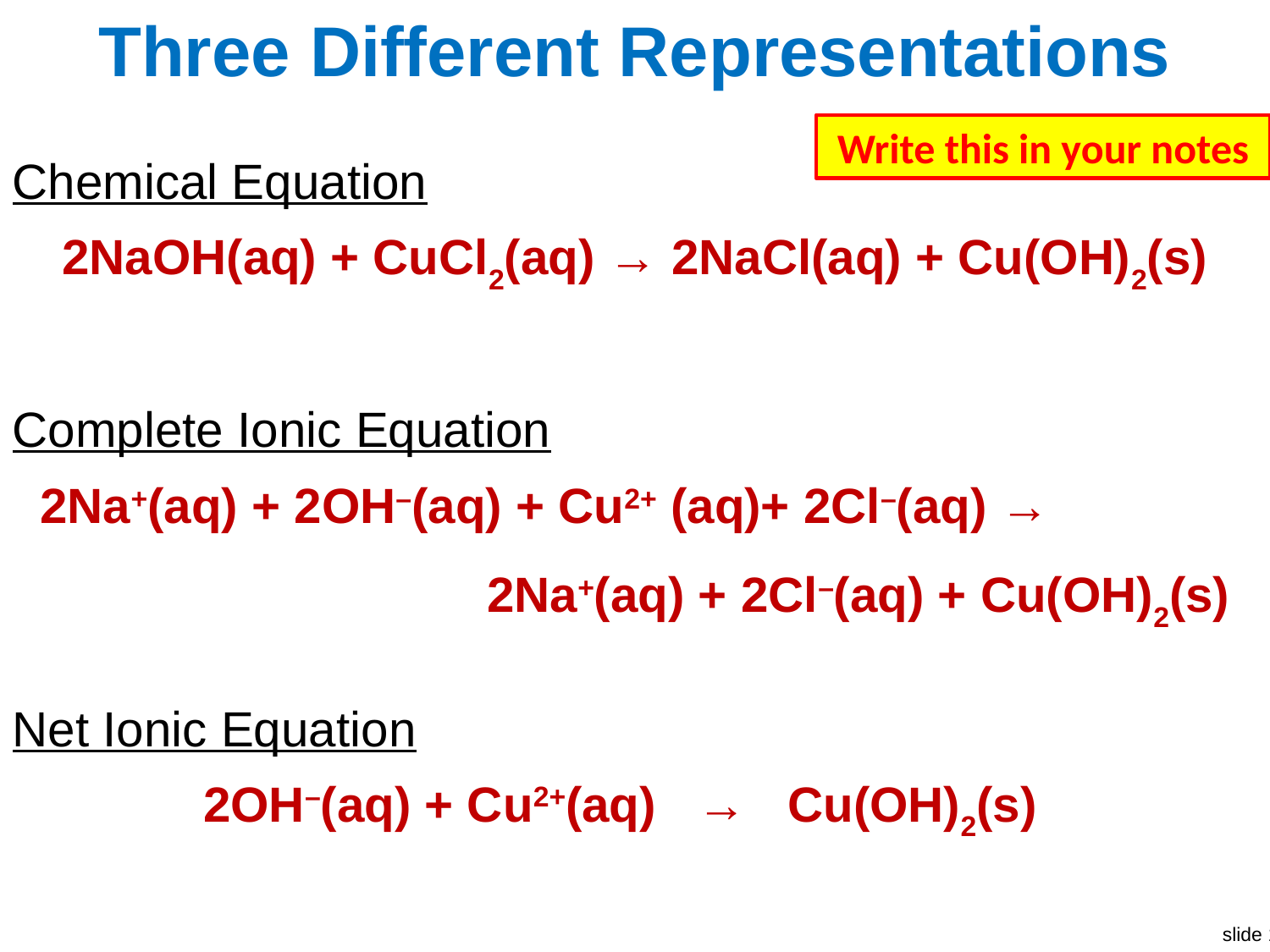

Three Different Representations
Write this in your notes
Chemical Equation
2NaOH(aq) + CuCl2(aq) → 2NaCl(aq) + Cu(OH)2(s)
Complete Ionic Equation
2Na+(aq) + 2OH–(aq) + Cu2+ (aq)+ 2Cl–(aq) →
 2Na+(aq) + 2Cl–(aq) + Cu(OH)2(s)
Net Ionic Equation
2OH–(aq) + Cu2+(aq)   →   Cu(OH)2(s)